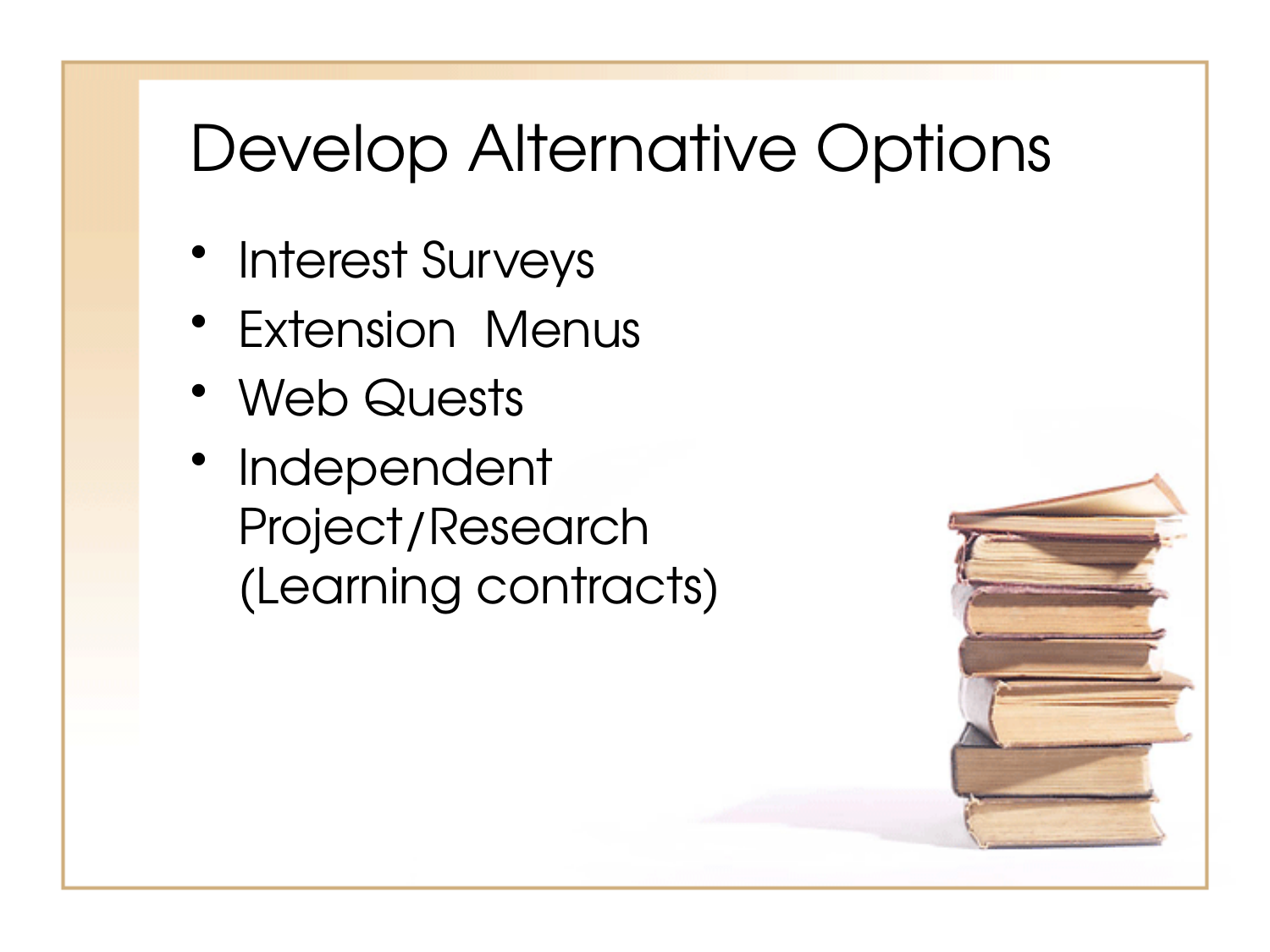

# Develop Alternative Options
Interest Surveys
Extension  Menus
Web Quests
Independent Project/Research  (Learning contracts)